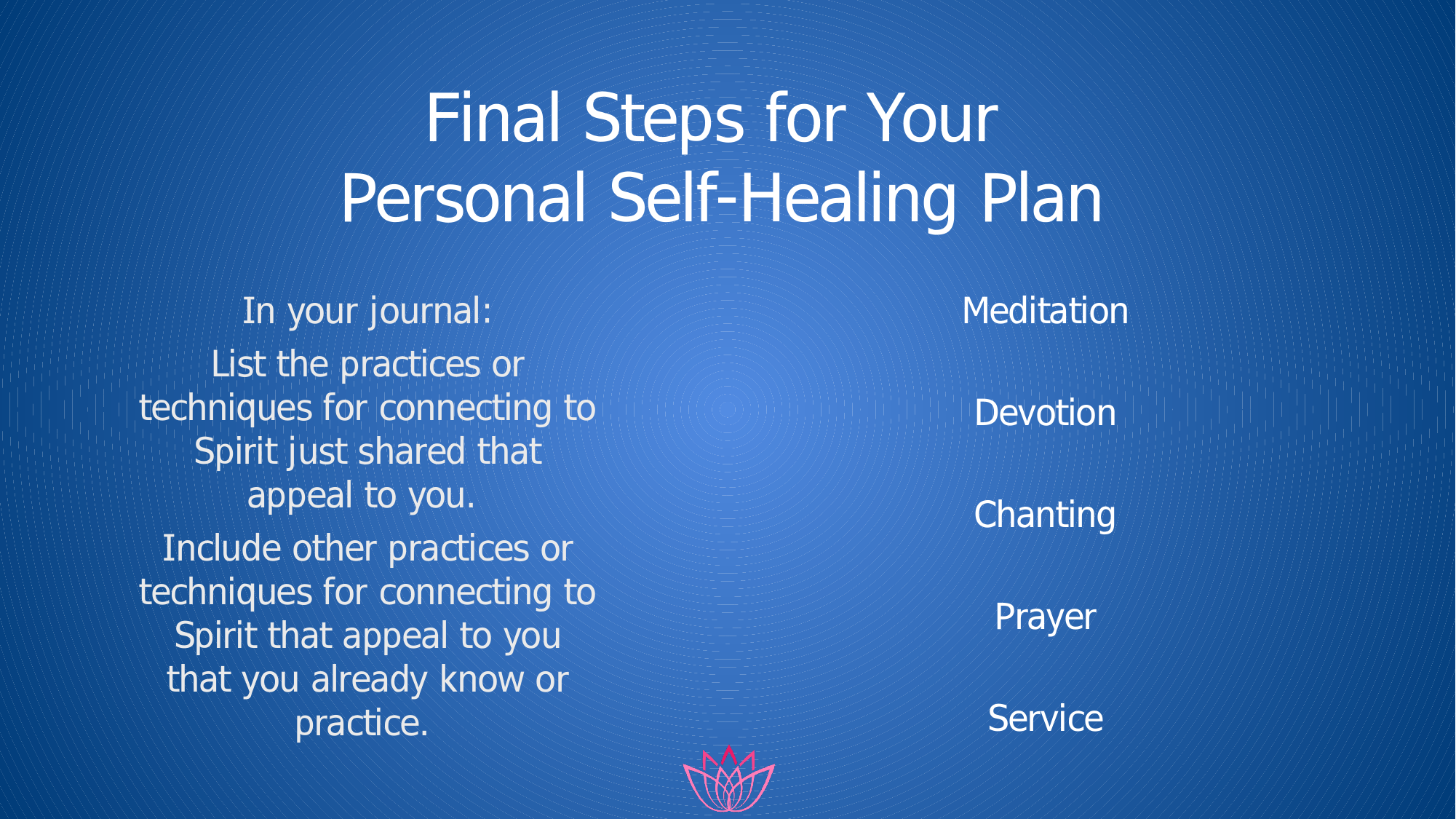

# Final Steps for Your Personal Self-Healing Plan
In your journal:
List the practices or techniques for connecting to Spirit just shared that appeal to you.
Include other practices or techniques for connecting to Spirit that appeal to you that you already know or practice.
Meditation

Devotion

Chanting

Prayer

Service